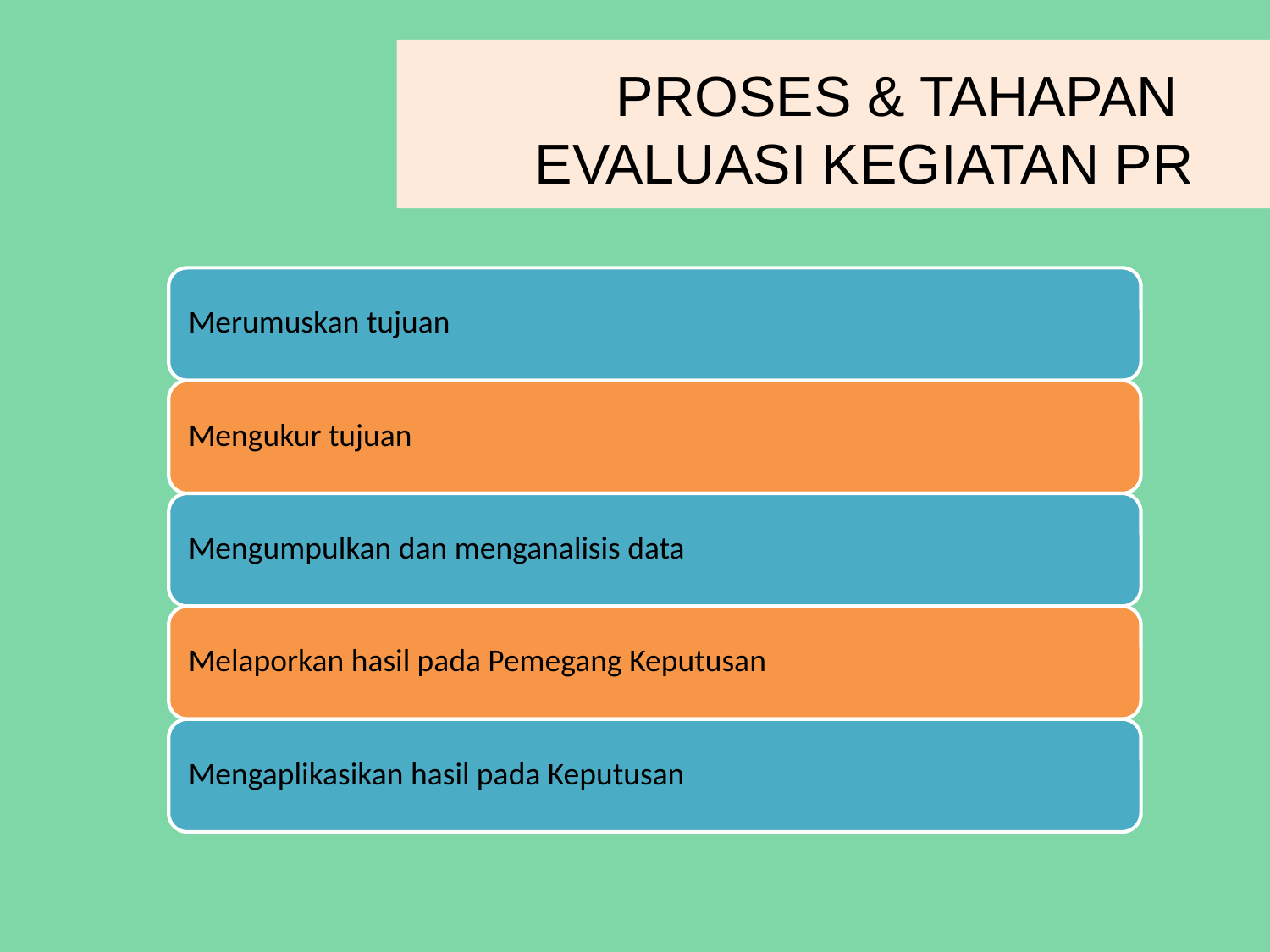

PROSES & TAHAPAN
EVALUASI KEGIATAN PR
Merumuskan tujuan
Mengukur tujuan
Mengumpulkan dan menganalisis data
Melaporkan hasil pada Pemegang Keputusan
Mengaplikasikan hasil pada Keputusan